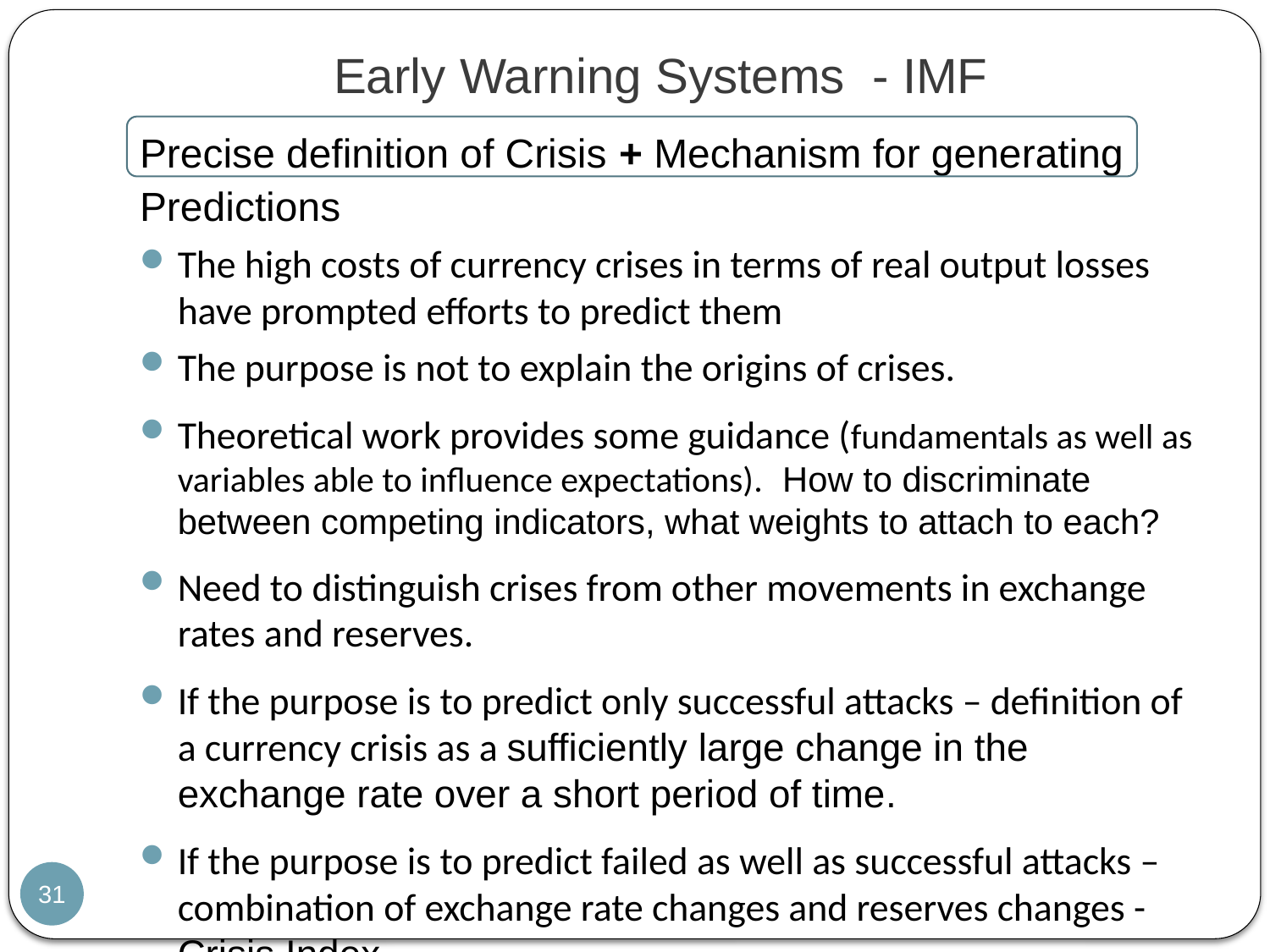

# Early Warning Systems  - IMF
Precise definition of Crisis + Mechanism for generating Predictions
The high costs of currency crises in terms of real output losses have prompted efforts to predict them
The purpose is not to explain the origins of crises.
Theoretical work provides some guidance (fundamentals as well as variables able to influence expectations).  How to discriminate between competing indicators, what weights to attach to each?
Need to distinguish crises from other movements in exchange rates and reserves.
If the purpose is to predict only successful attacks – definition of  a currency crisis as a sufficiently large change in the exchange rate over a short period of time.
If the purpose is to predict failed as well as successful attacks – combination of exchange rate changes and reserves changes - Crisis Index

31